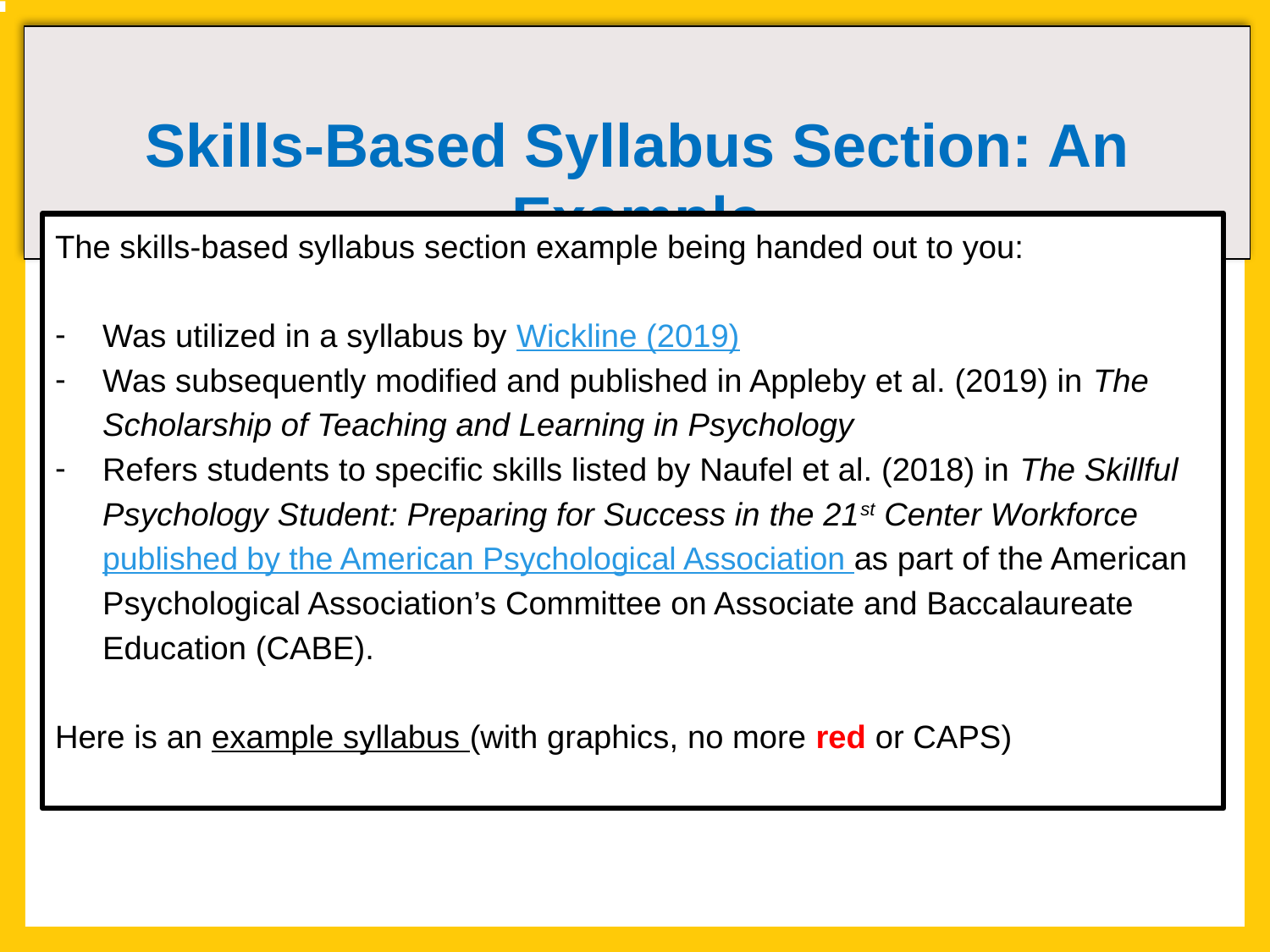

Skills-Based Syllabus Section: An Example
The skills-based syllabus section example being handed out to you:

Was utilized in a syllabus by Wickline (2019)
Was subsequently modified and published in Appleby et al. (2019) in The Scholarship of Teaching and Learning in Psychology
Refers students to specific skills listed by Naufel et al. (2018) in The Skillful Psychology Student: Preparing for Success in the 21st Center Workforce published by the American Psychological Association as part of the American Psychological Association’s Committee on Associate and Baccalaureate Education (CABE).

Here is an example syllabus (with graphics, no more red or CAPS)